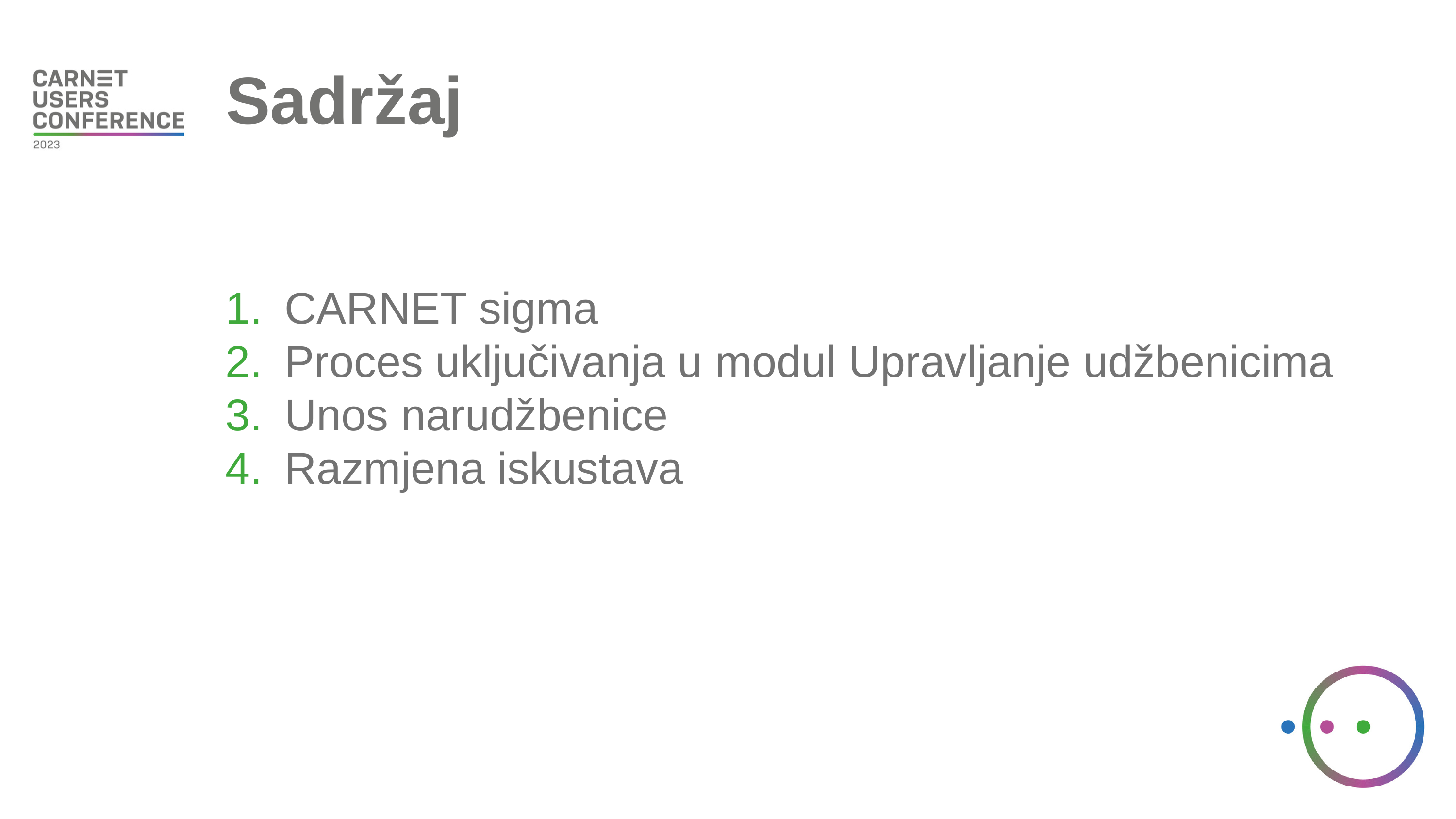

# Sadržaj
CARNET sigma​
Proces uključivanja u modul Upravljanje udžbenicima​
Unos narudžbenice​
Razmjena iskustava​